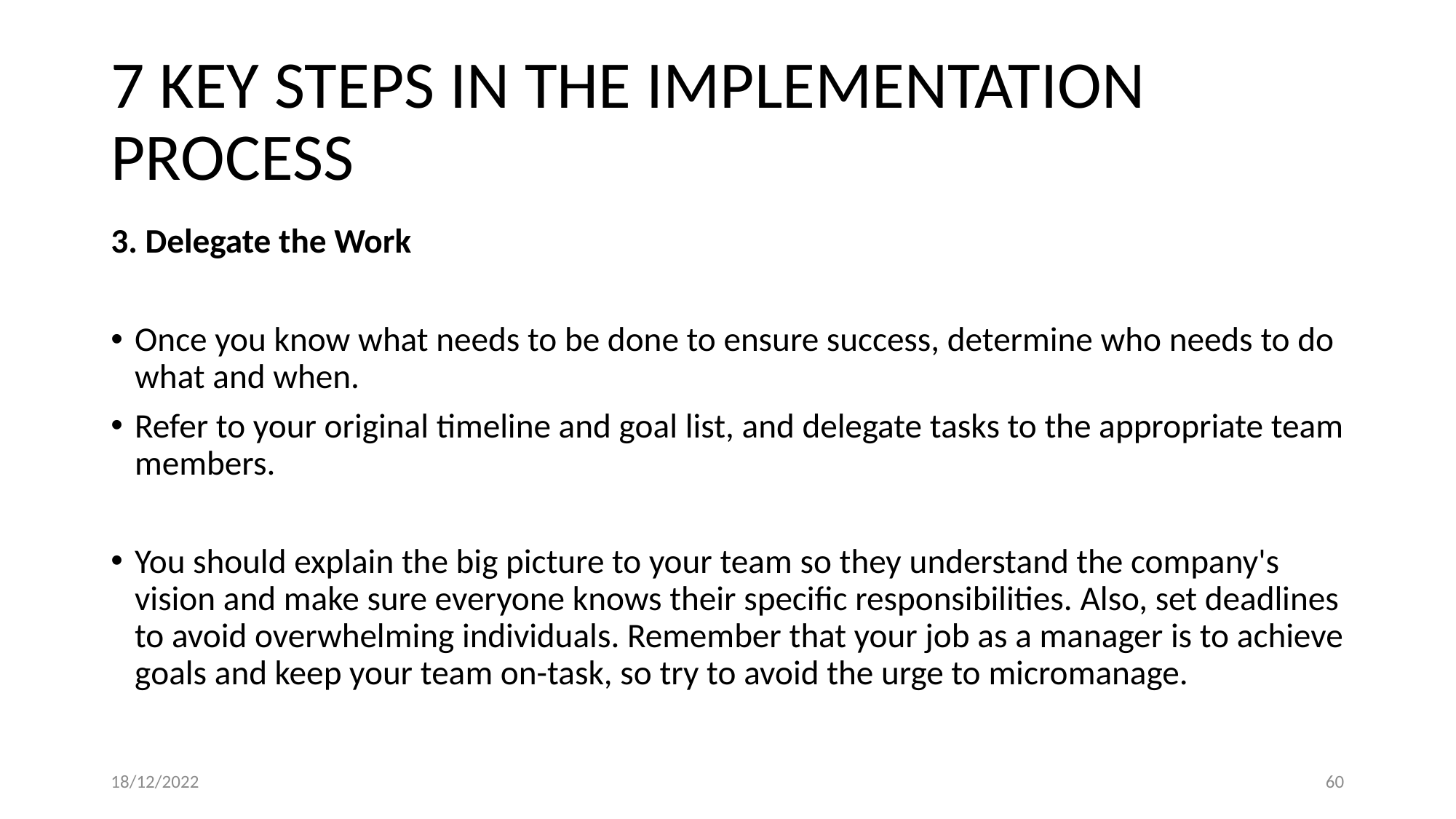

# 7 KEY STEPS IN THE IMPLEMENTATION PROCESS
3. Delegate the Work

Once you know what needs to be done to ensure success, determine who needs to do what and when.
Refer to your original timeline and goal list, and delegate tasks to the appropriate team members.

You should explain the big picture to your team so they understand the company's vision and make sure everyone knows their specific responsibilities. Also, set deadlines to avoid overwhelming individuals. Remember that your job as a manager is to achieve goals and keep your team on-task, so try to avoid the urge to micromanage.
18/12/2022

60